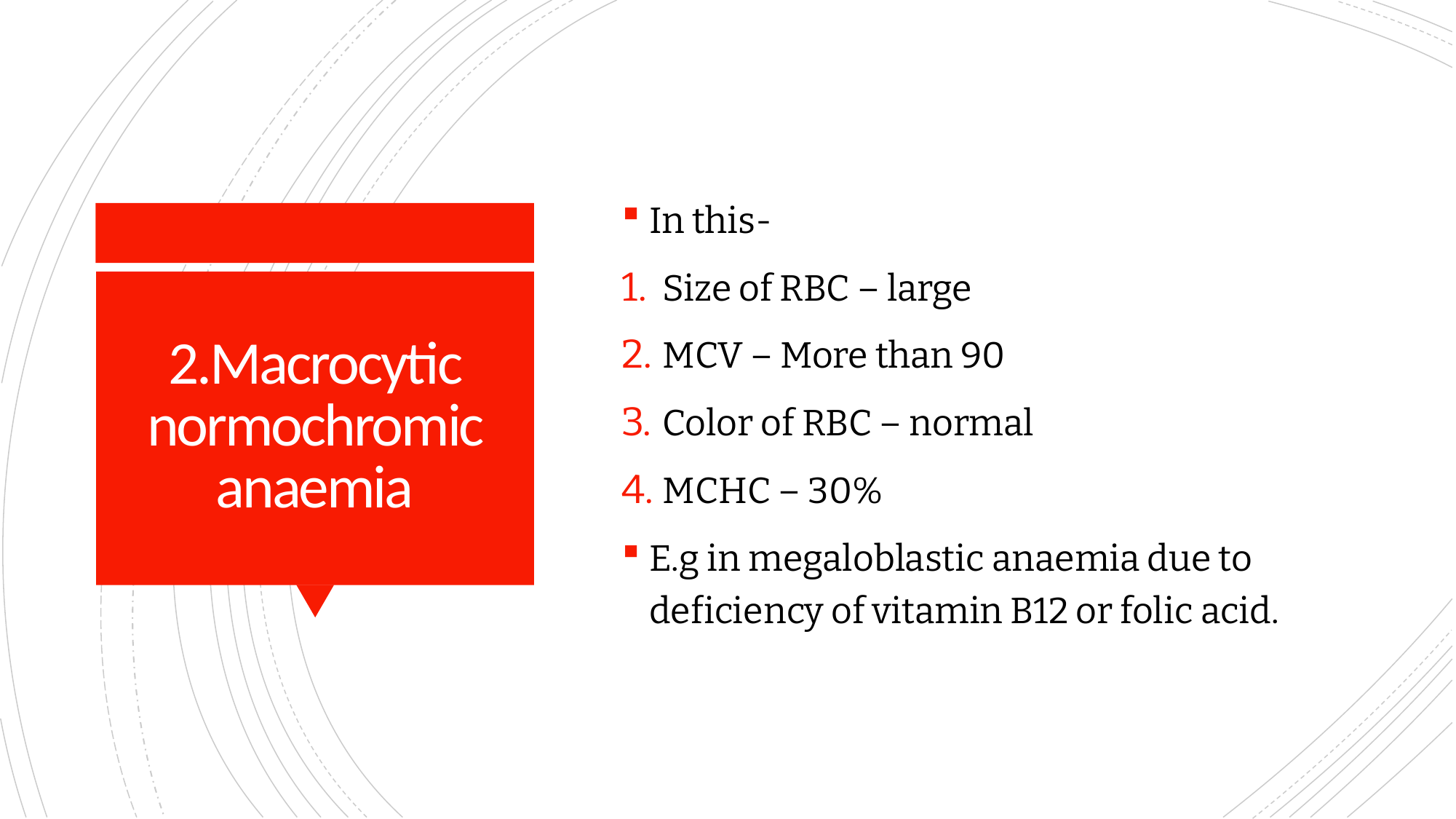

In this-
Size of RBC – large
MCV – More than 90
Color of RBC – normal
MCHC – 30%
E.g in megaloblastic anaemia due to deficiency of vitamin B12 or folic acid.
# 2.Macrocytic normochromic anaemia